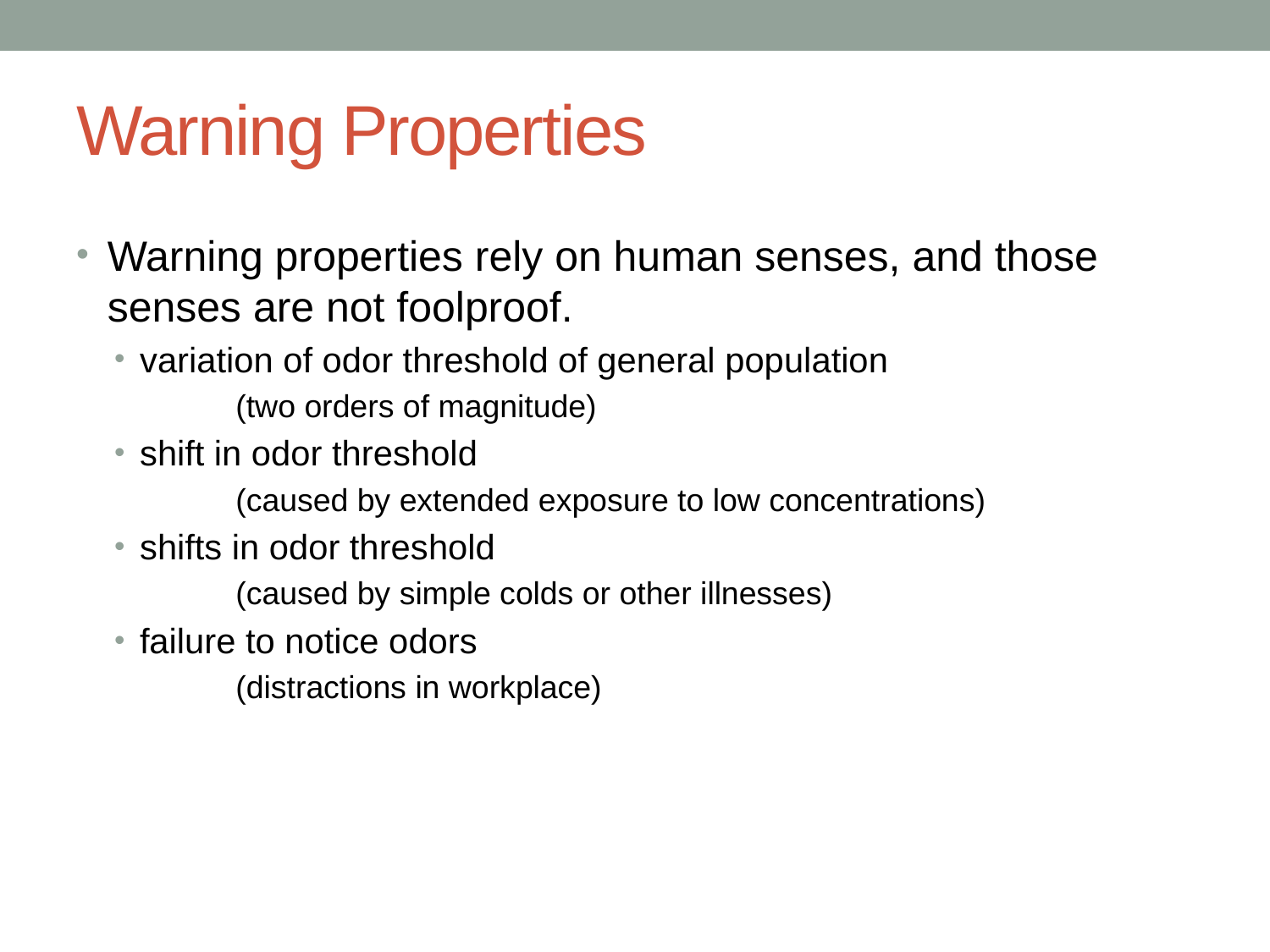

# Warning Properties
Warning properties rely on human senses, and those senses are not foolproof.
variation of odor threshold of general population
(two orders of magnitude)
shift in odor threshold
(caused by extended exposure to low concentrations)
shifts in odor threshold
(caused by simple colds or other illnesses)
failure to notice odors
(distractions in workplace)